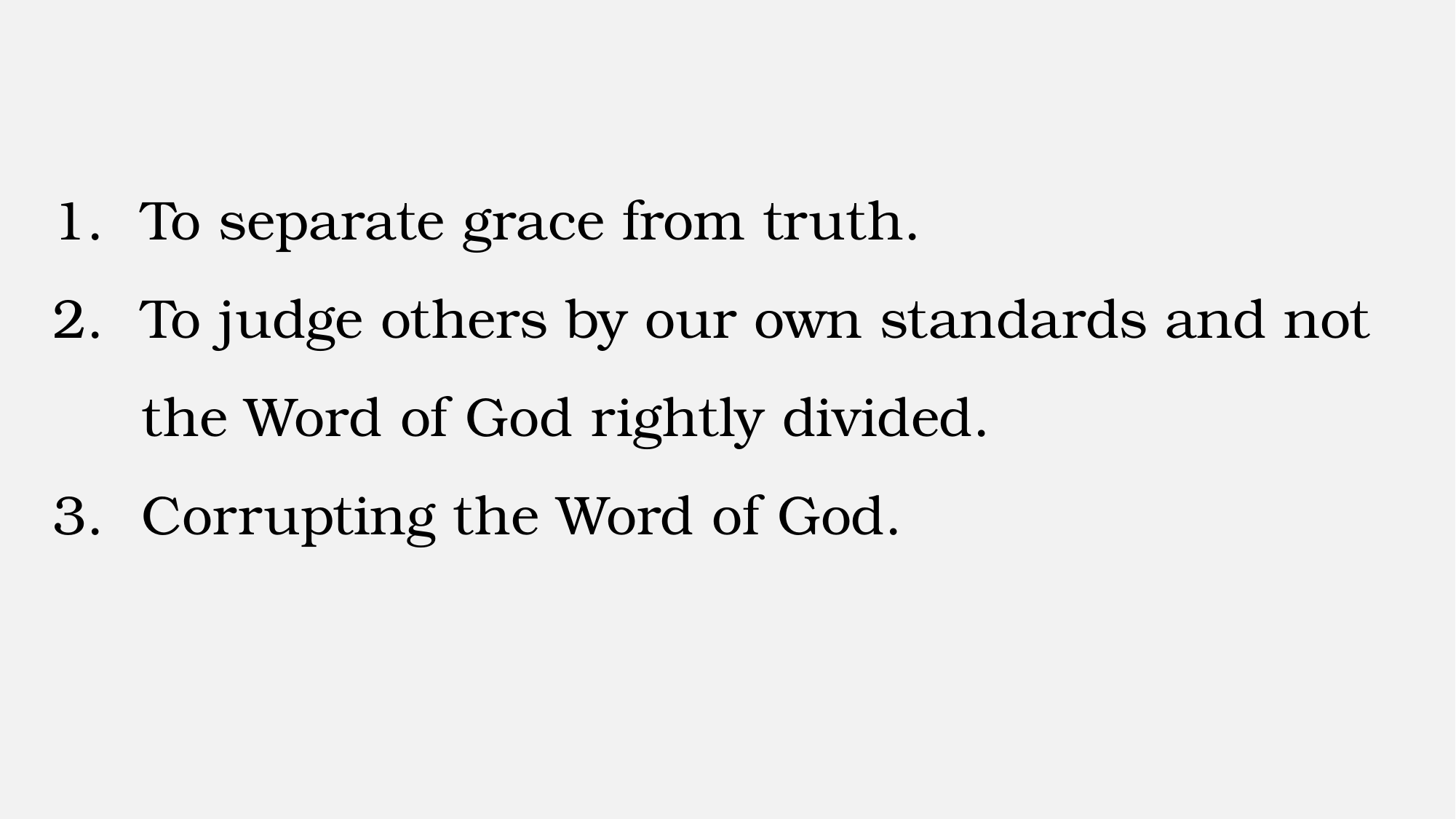

To separate grace from truth.
To judge others by our own standards and not the Word of God rightly divided.
Corrupting the Word of God.